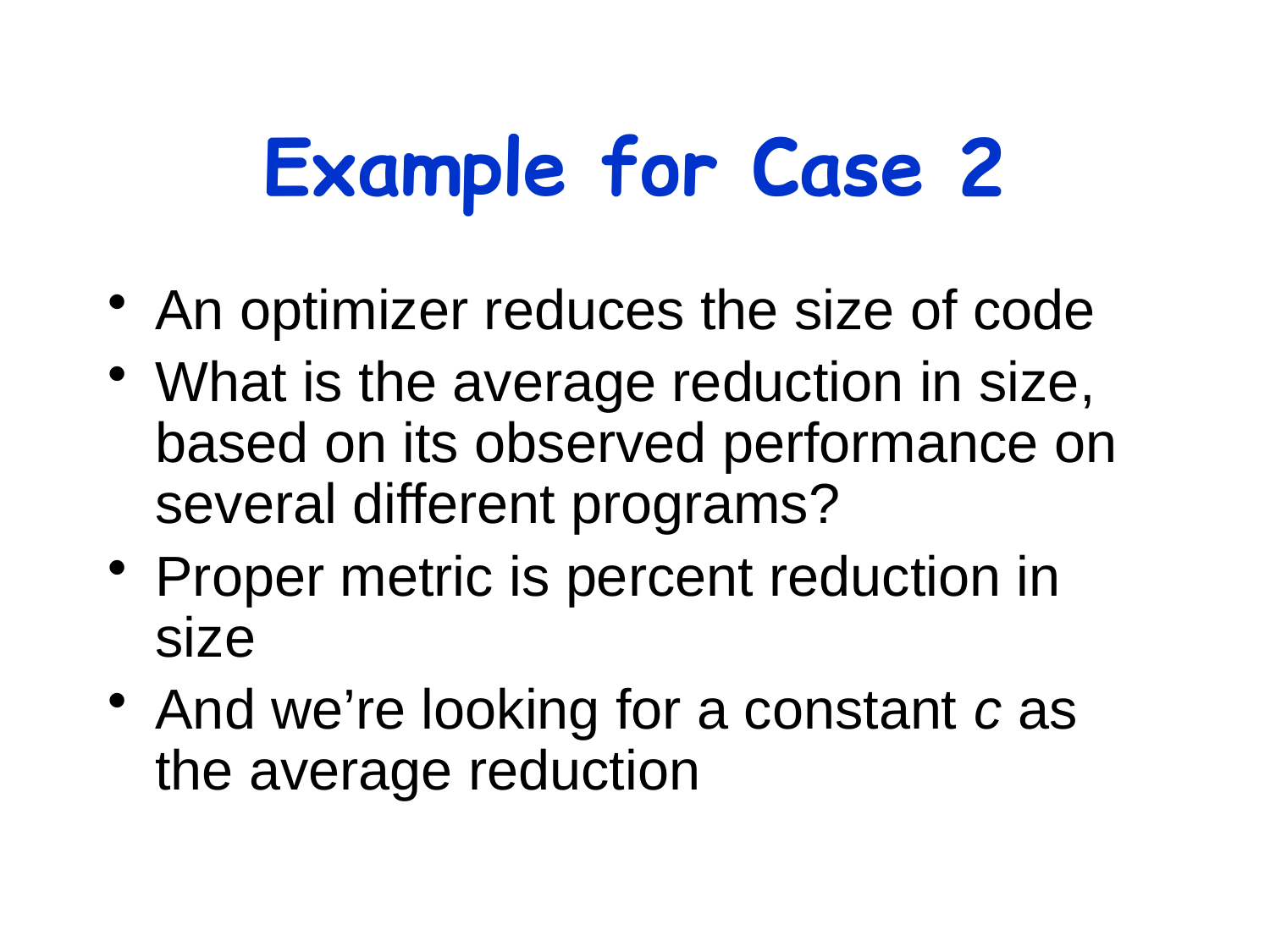

# Example for Case 2
An optimizer reduces the size of code
What is the average reduction in size, based on its observed performance on several different programs?
Proper metric is percent reduction in size
And we’re looking for a constant c as the average reduction